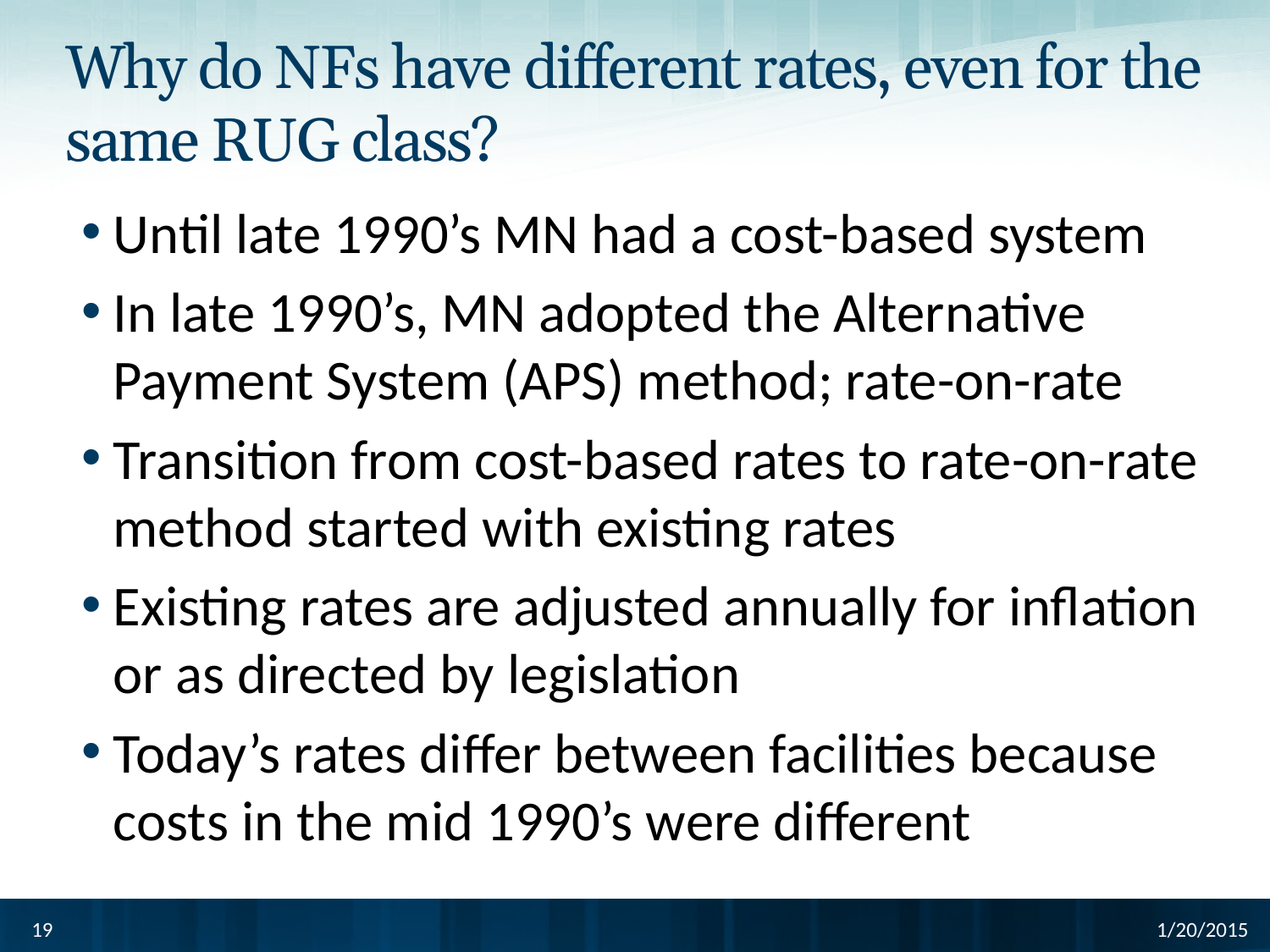

# Why do NFs have different rates, even for the same RUG class?
Until late 1990’s MN had a cost-based system
In late 1990’s, MN adopted the Alternative Payment System (APS) method; rate-on-rate
Transition from cost-based rates to rate-on-rate method started with existing rates
Existing rates are adjusted annually for inflation or as directed by legislation
Today’s rates differ between facilities because costs in the mid 1990’s were different